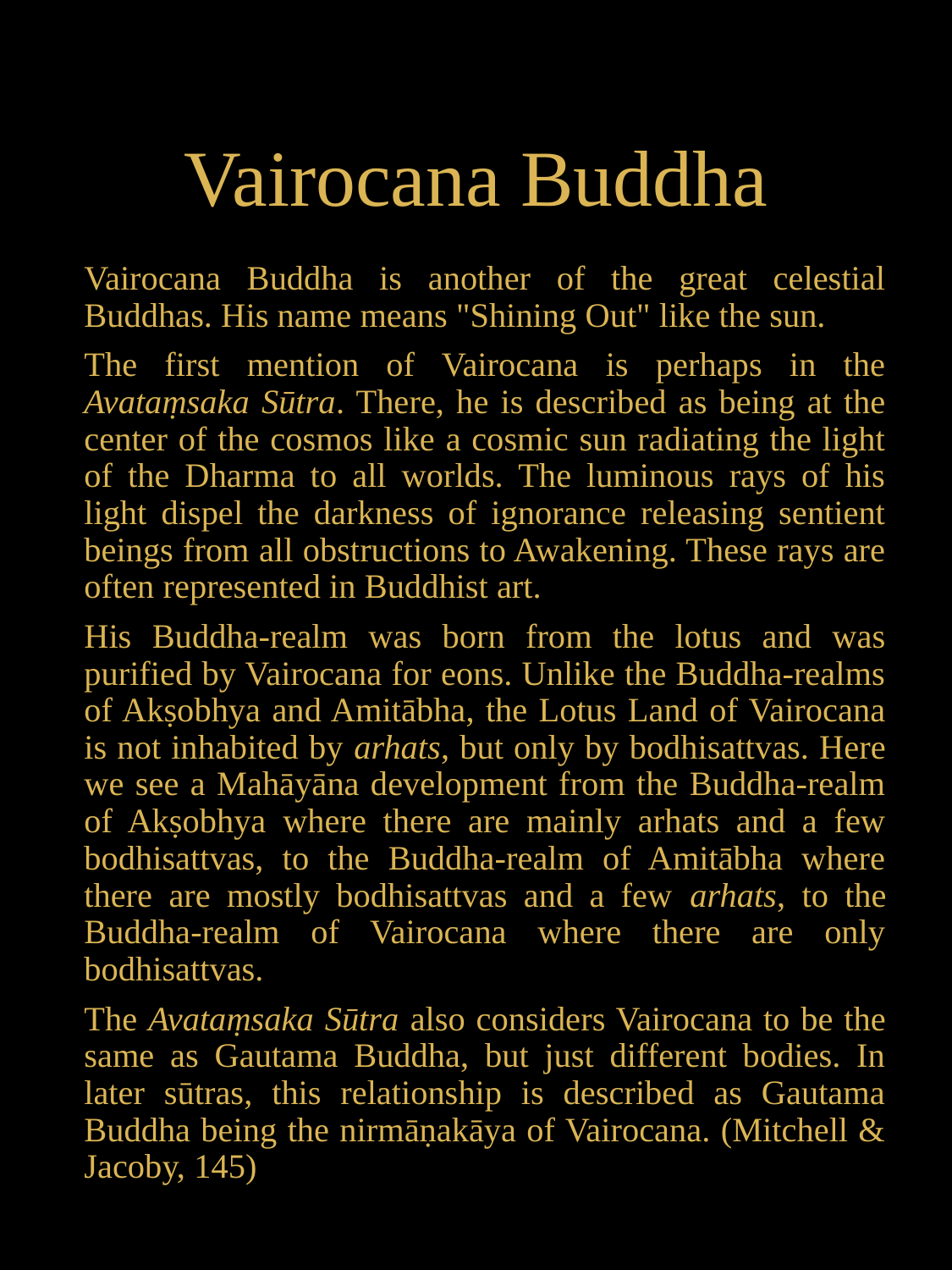

# Vairocana Buddha
Vairocana Buddha is another of the great celestial Buddhas. His name means "Shining Out" like the sun.
The first mention of Vairocana is perhaps in the Avataṃsaka Sūtra. There, he is described as being at the center of the cosmos like a cosmic sun radiating the light of the Dharma to all worlds. The luminous rays of his light dispel the darkness of ignorance releasing sentient beings from all obstructions to Awakening. These rays are often represented in Buddhist art.
His Buddha-realm was born from the lotus and was purified by Vairocana for eons. Unlike the Buddha-realms of Akṣobhya and Amitābha, the Lotus Land of Vairocana is not inhabited by arhats, but only by bodhisattvas. Here we see a Mahāyāna development from the Buddha-realm of Akṣobhya where there are mainly arhats and a few bodhisattvas, to the Buddha-realm of Amitābha where there are mostly bodhisattvas and a few arhats, to the Buddha-realm of Vairocana where there are only bodhisattvas.
The Avataṃsaka Sūtra also considers Vairocana to be the same as Gautama Buddha, but just different bodies. In later sūtras, this relationship is described as Gautama Buddha being the nirmāṇakāya of Vairocana. (Mitchell & Jacoby, 145)